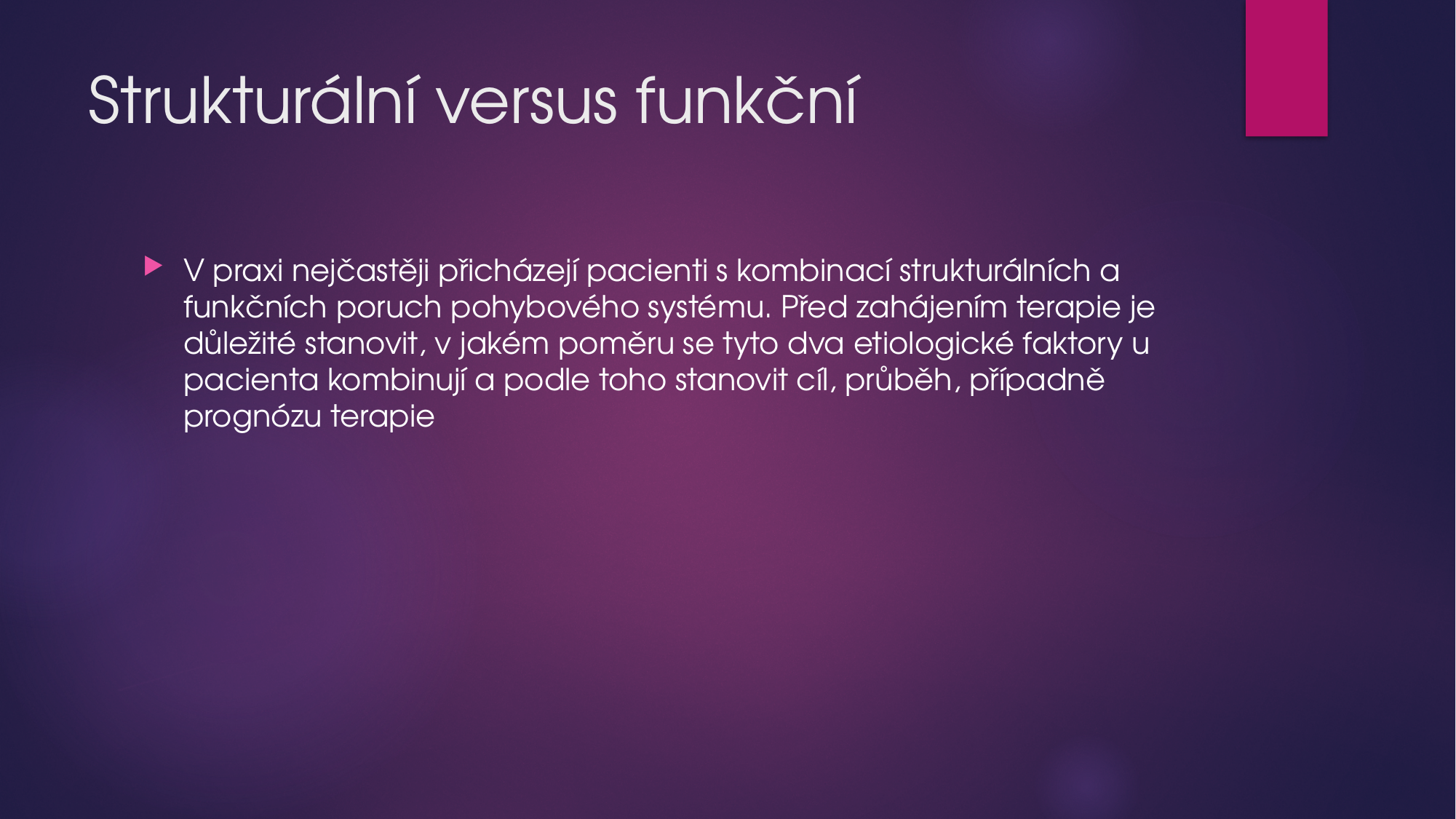

# Strukturální versus funkční
V praxi nejčastěji přicházejí pacienti s kombinací strukturálních a funkčních poruch pohybového systému. Před zahájením terapie je důležité stanovit, v jakém poměru se tyto dva etiologické faktory u pacienta kombinují a podle toho stanovit cíl, průběh, případně prognózu terapie